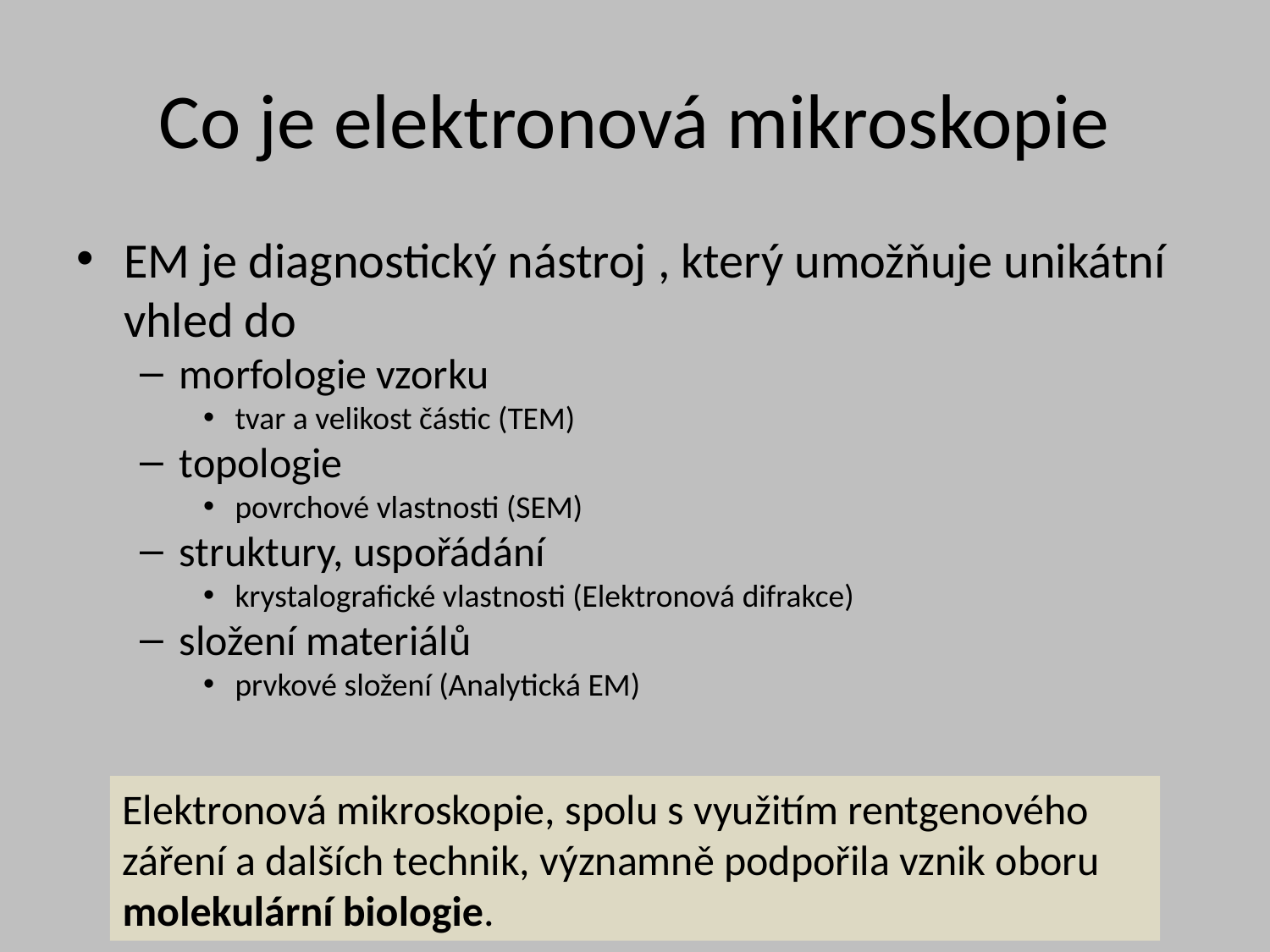

# Co je elektronová mikroskopie
EM je diagnostický nástroj , který umožňuje unikátní vhled do
morfologie vzorku
tvar a velikost částic (TEM)
topologie
povrchové vlastnosti (SEM)
struktury, uspořádání
krystalografické vlastnosti (Elektronová difrakce)
složení materiálů
prvkové složení (Analytická EM)
Elektronová mikroskopie, spolu s využitím rentgenového záření a dalších technik, významně podpořila vznik oboru molekulární biologie.